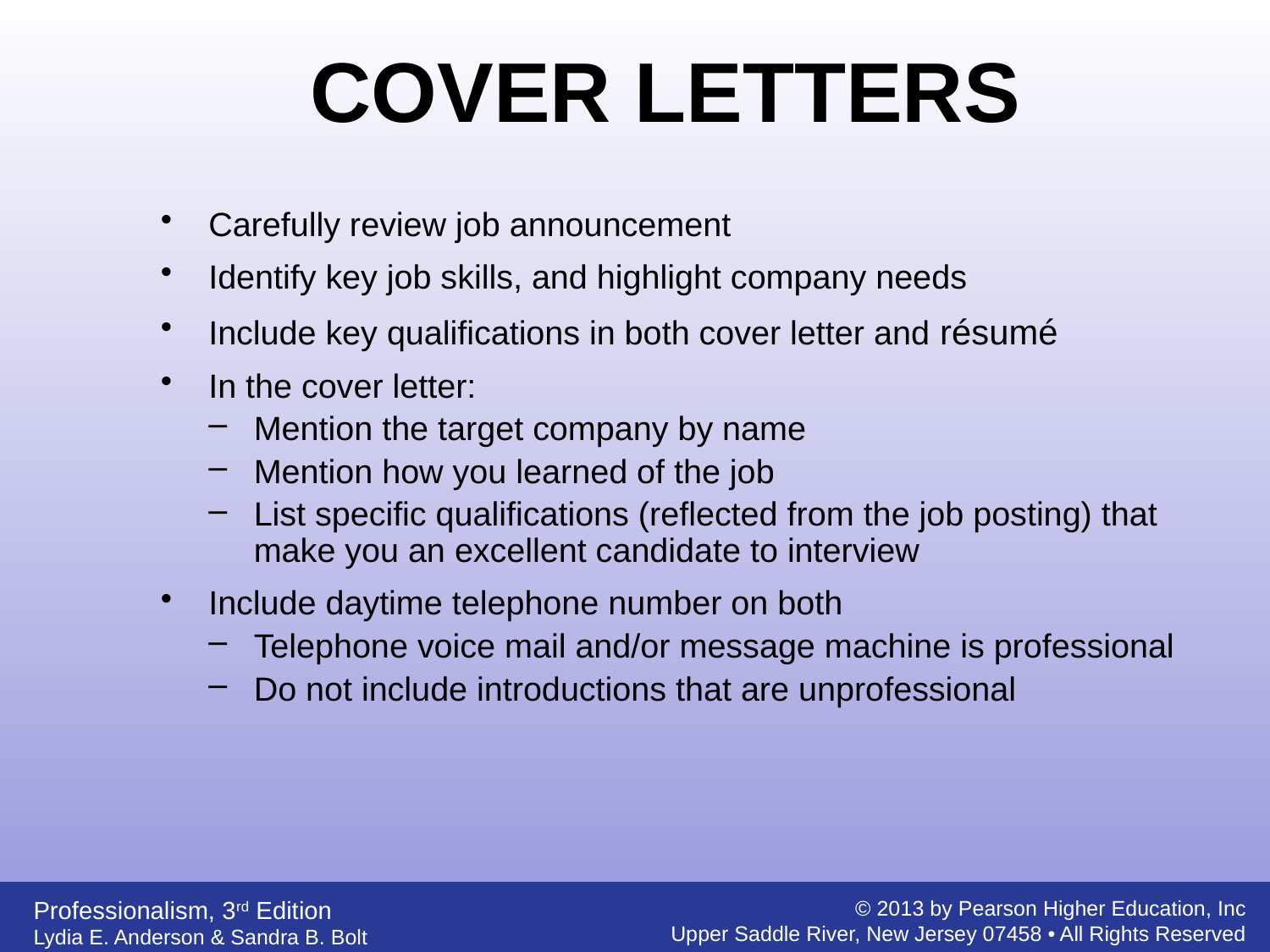

COVER LETTERS
Carefully review job announcement
Identify key job skills, and highlight company needs
Include key qualifications in both cover letter and résumé
In the cover letter:
Mention the target company by name
Mention how you learned of the job
List specific qualifications (reflected from the job posting) that make you an excellent candidate to interview
Include daytime telephone number on both
Telephone voice mail and/or message machine is professional
Do not include introductions that are unprofessional